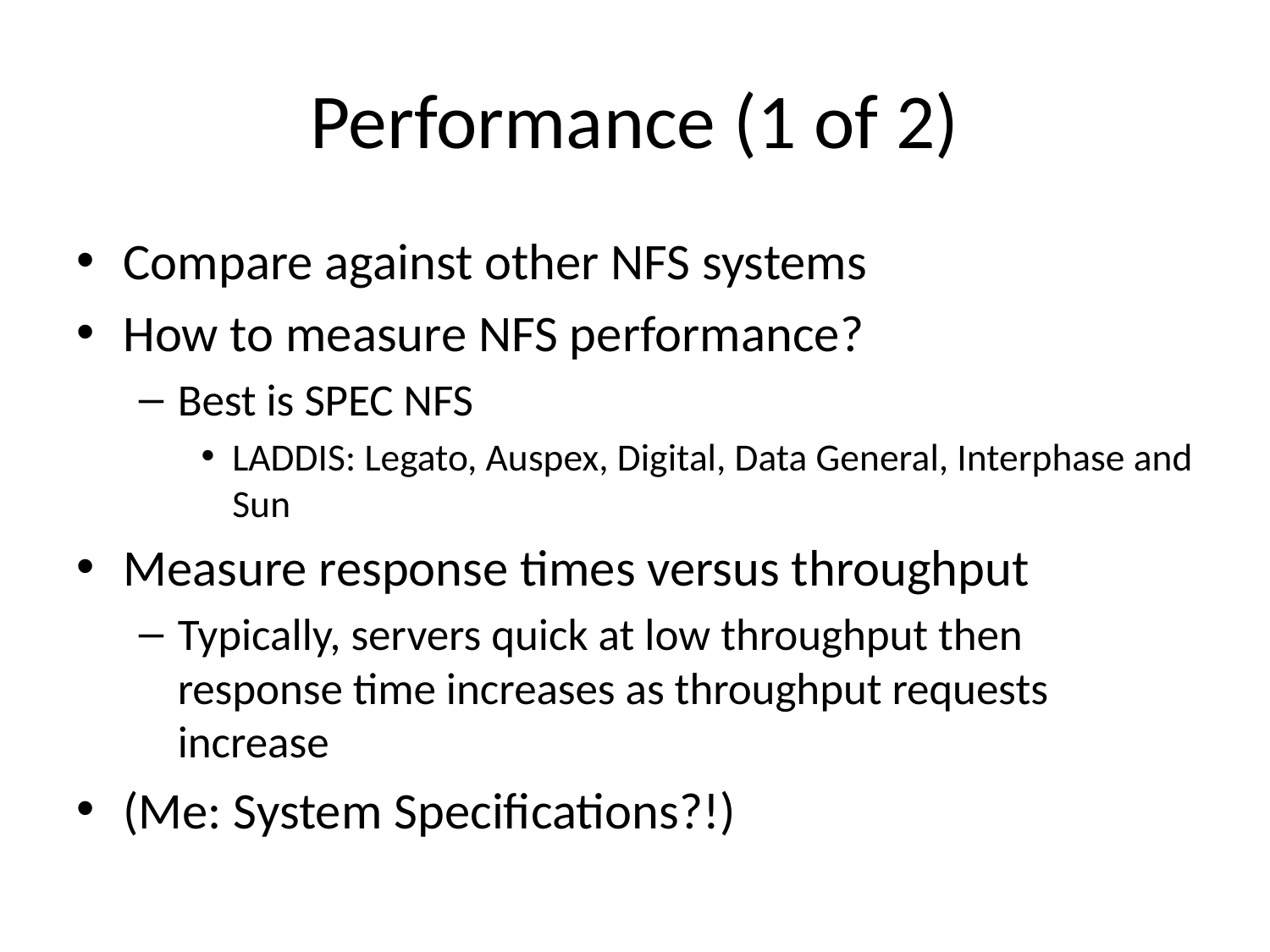

# Performance (1 of 2)
Compare against other NFS systems
How to measure NFS performance?
Best is SPEC NFS
LADDIS: Legato, Auspex, Digital, Data General, Interphase and Sun
Measure response times versus throughput
Typically, servers quick at low throughput then response time increases as throughput requests increase
(Me: System Specifications?!)